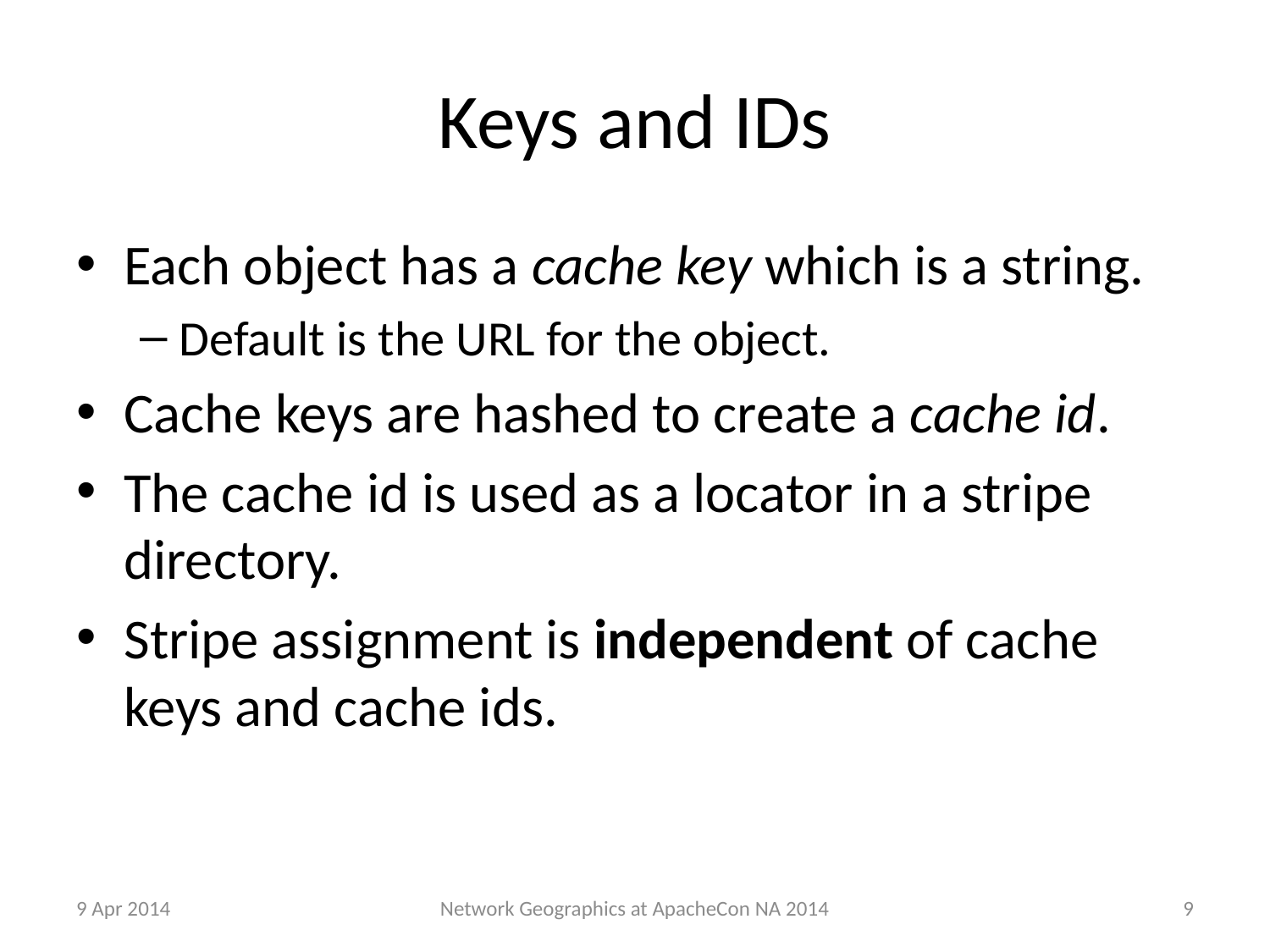

# Keys and IDs
Each object has a cache key which is a string.
Default is the URL for the object.
Cache keys are hashed to create a cache id.
The cache id is used as a locator in a stripe directory.
Stripe assignment is independent of cache keys and cache ids.
9 Apr 2014
9
Network Geographics at ApacheCon NA 2014